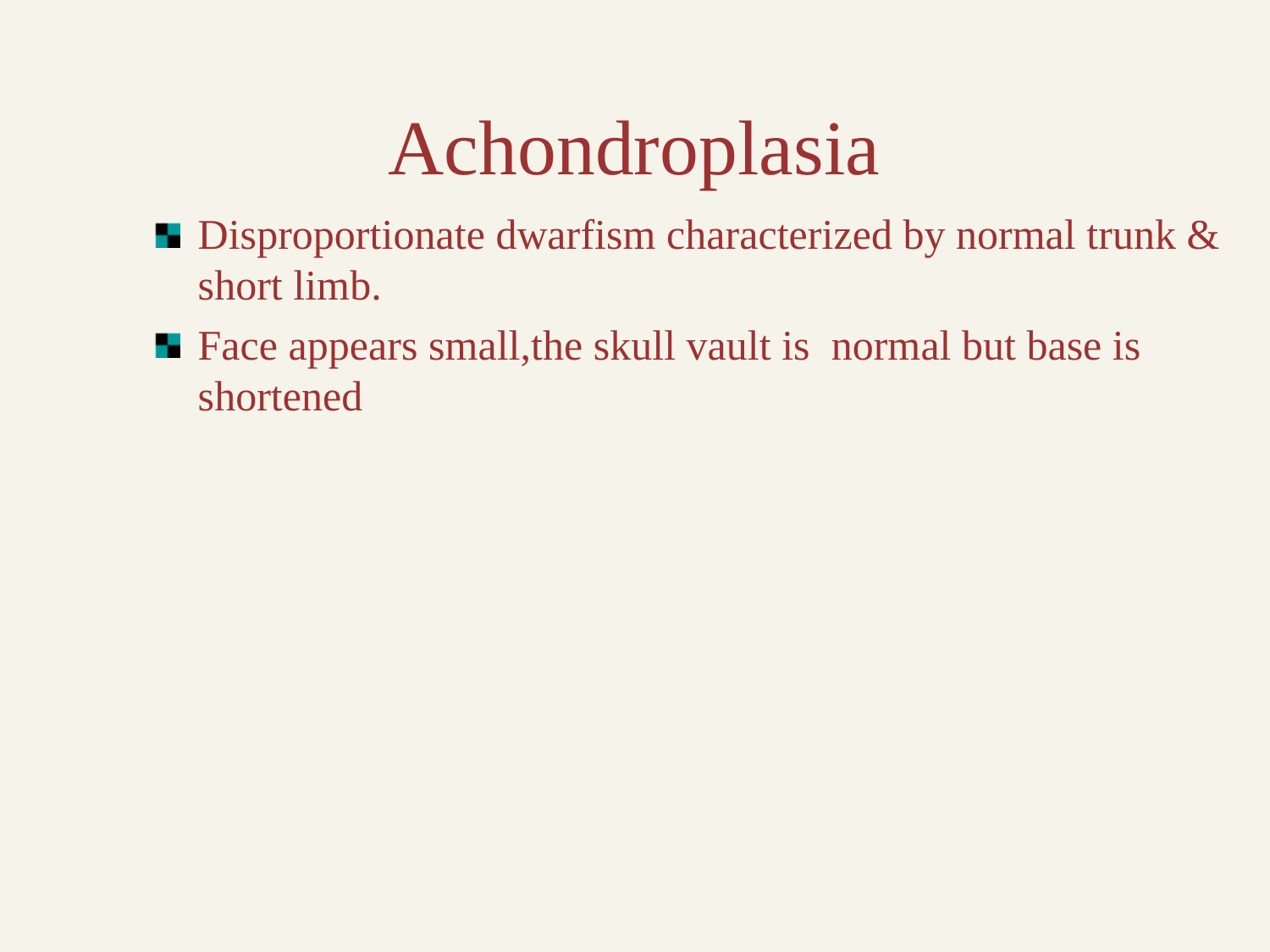

# Achondroplasia
Disproportionate dwarfism characterized by normal trunk & short limb.
Face appears small,the skull vault is  normal but base is shortened